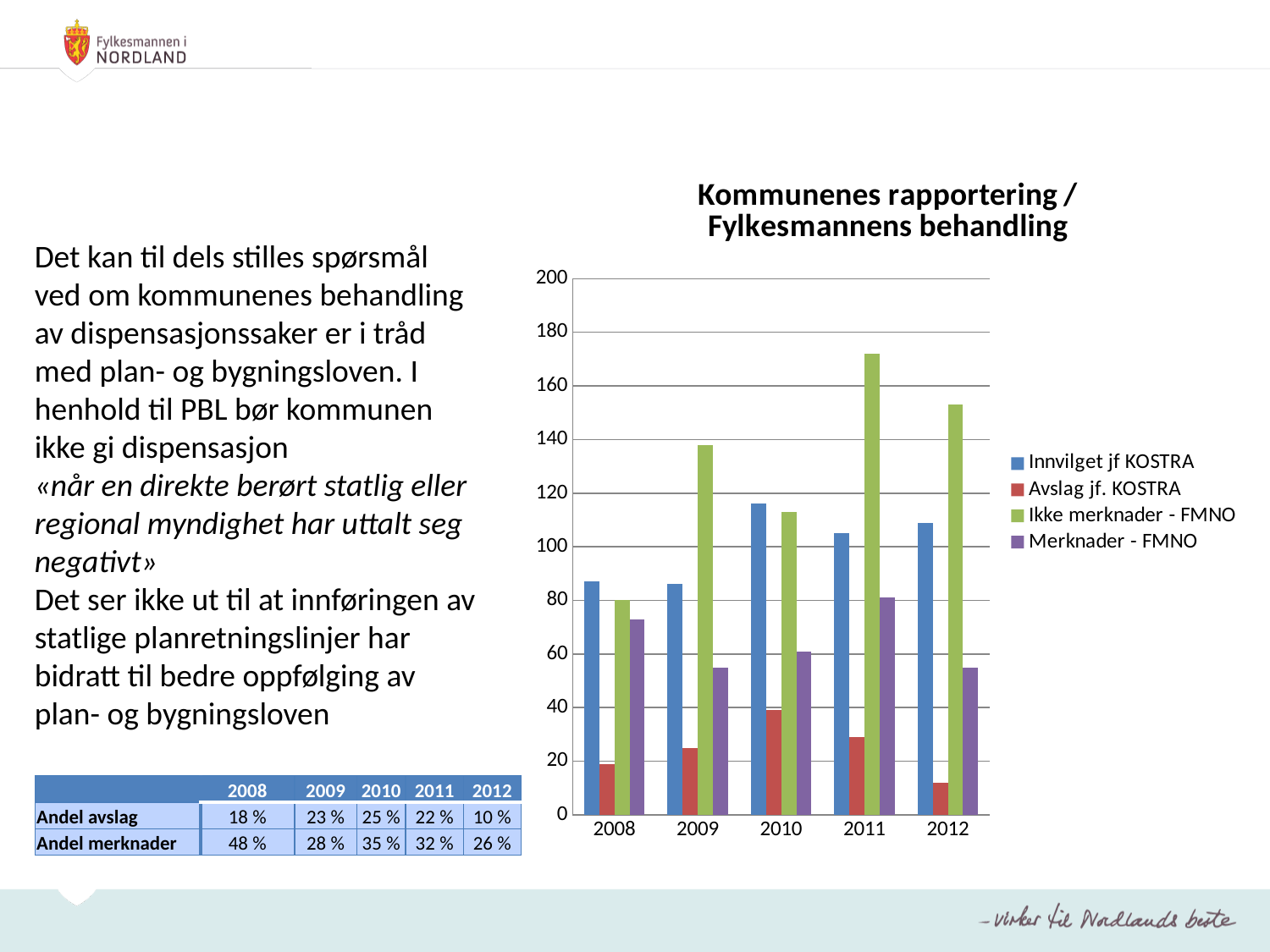

### Chart: Kommunenes rapportering / Fylkesmannens behandling

| Category | Innvilget jf KOSTRA | Avslag jf. KOSTRA | Ikke merknader - FMNO | Merknader - FMNO |
|---|---|---|---|---|
| 2008 | 87.0 | 19.0 | 80.0 | 73.0 |
| 2009 | 86.0 | 25.0 | 138.0 | 55.0 |
| 2010 | 116.0 | 39.0 | 113.0 | 61.0 |
| 2011 | 105.0 | 29.0 | 172.0 | 81.0 |
| 2012 | 109.0 | 12.0 | 153.0 | 55.0 |
Det kan til dels stilles spørsmål ved om kommunenes behandling av dispensasjonssaker er i tråd med plan- og bygningsloven. I henhold til PBL bør kommunen ikke gi dispensasjon
«når en direkte berørt statlig eller regional myndighet har uttalt seg negativt»
Det ser ikke ut til at innføringen av statlige planretningslinjer har bidratt til bedre oppfølging av plan- og bygningsloven
|  | 2008 | 2009 | 2010 | 2011 | 2012 |
| --- | --- | --- | --- | --- | --- |
| Andel avslag | 18 % | 23 % | 25 % | 22 % | 10 % |
| Andel merknader | 48 % | 28 % | 35 % | 32 % | 26 % |